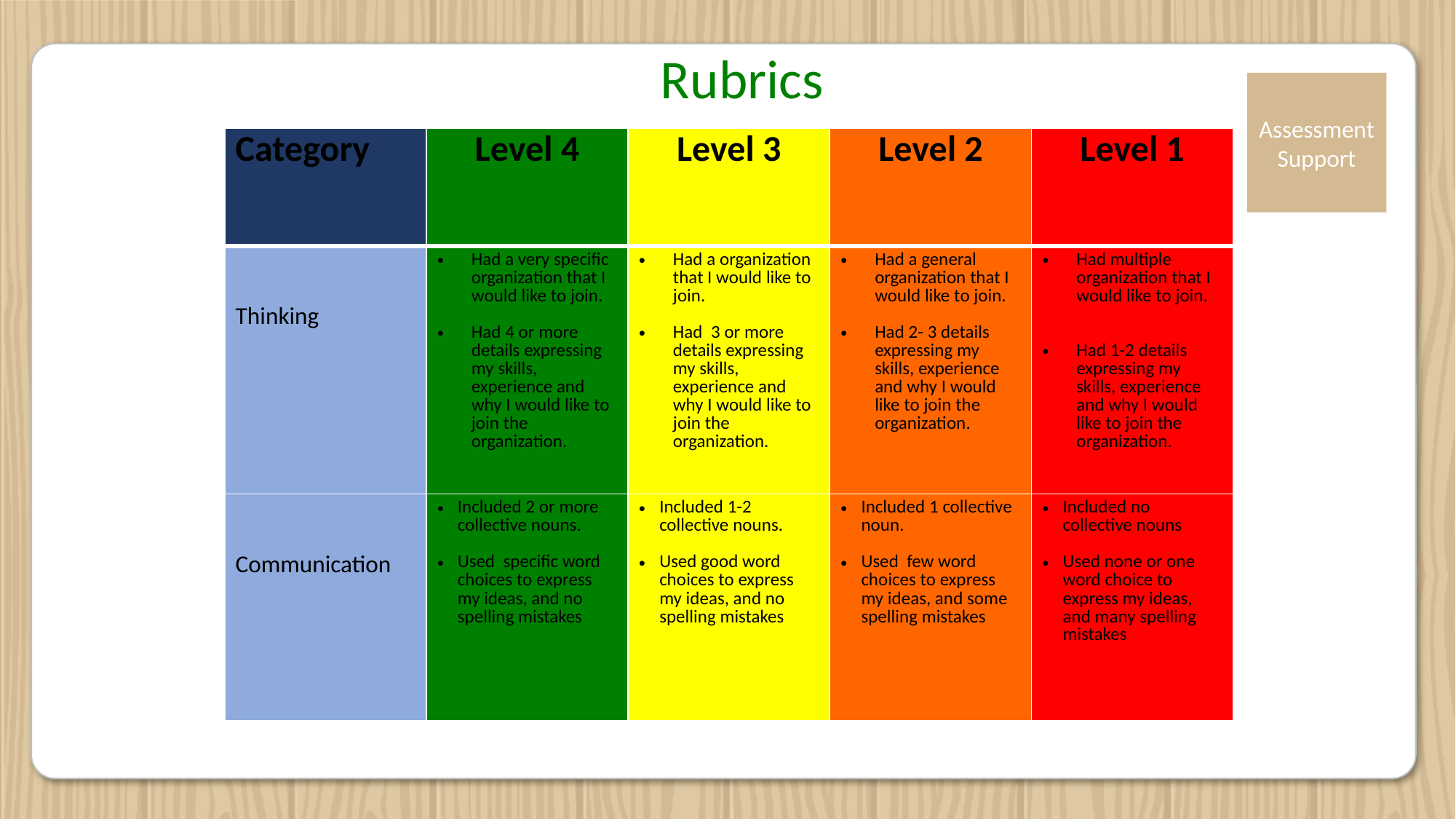

Rubrics
| Category | Level 4 | Level 3 | Level 2 | Level 1 |
| --- | --- | --- | --- | --- |
| Thinking | Had a very specific organization that I would like to join. Had 4 or more details expressing my skills, experience and why I would like to join the organization. | Had a organization that I would like to join. Had 3 or more details expressing my skills, experience and why I would like to join the organization. | Had a general organization that I would like to join. Had 2- 3 details expressing my skills, experience and why I would like to join the organization. | Had multiple organization that I would like to join. Had 1-2 details expressing my skills, experience and why I would like to join the organization. |
| Communication | Included 2 or more collective nouns. Used specific word choices to express my ideas, and no spelling mistakes | Included 1-2 collective nouns. Used good word choices to express my ideas, and no spelling mistakes | Included 1 collective noun. Used few word choices to express my ideas, and some spelling mistakes | Included no collective nouns Used none or one word choice to express my ideas, and many spelling mistakes |